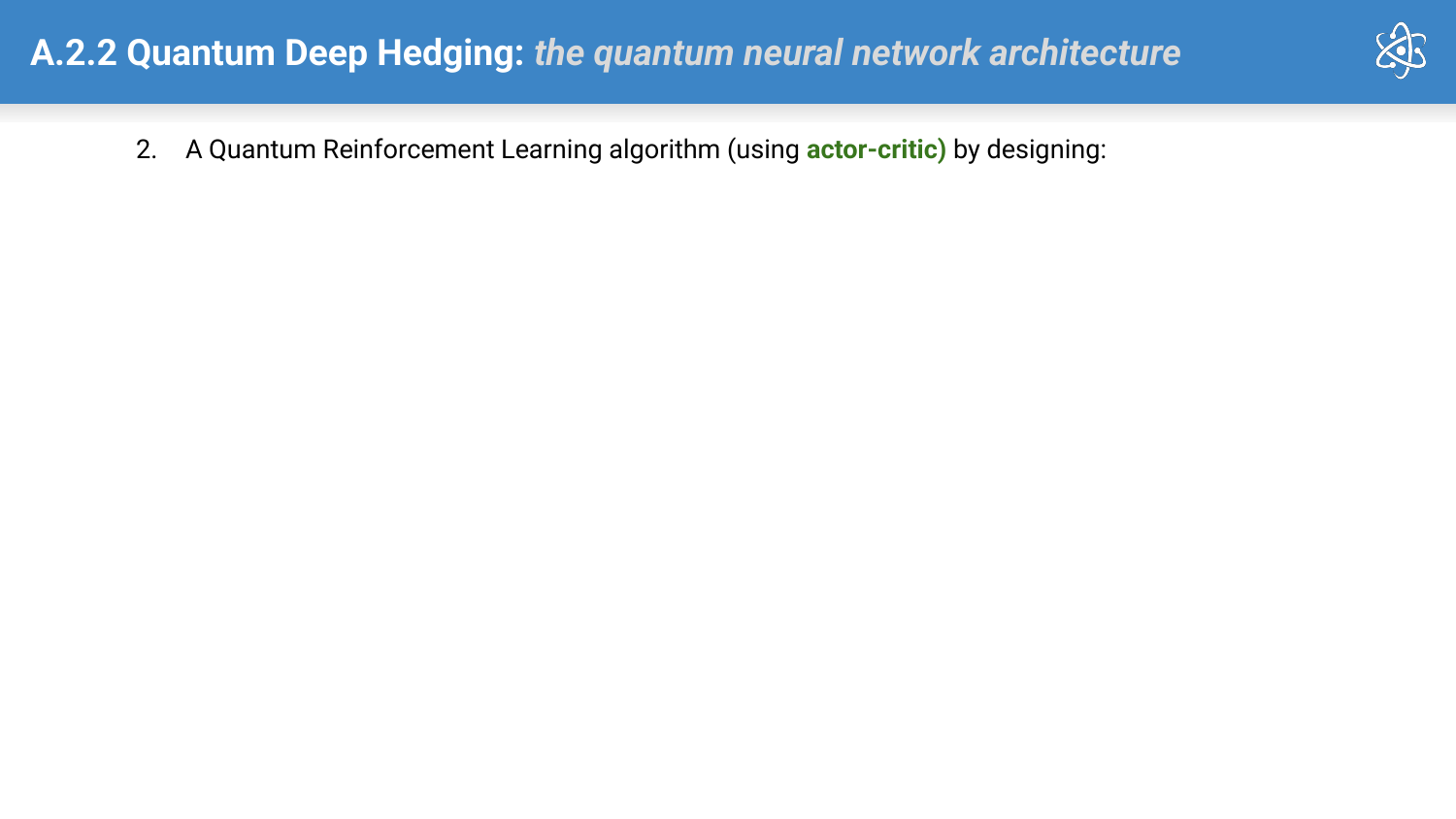

# A.2.2 Quantum Deep Hedging: the quantum neural network architecture
A Quantum Reinforcement Learning algorithm (using actor-critic) by designing: